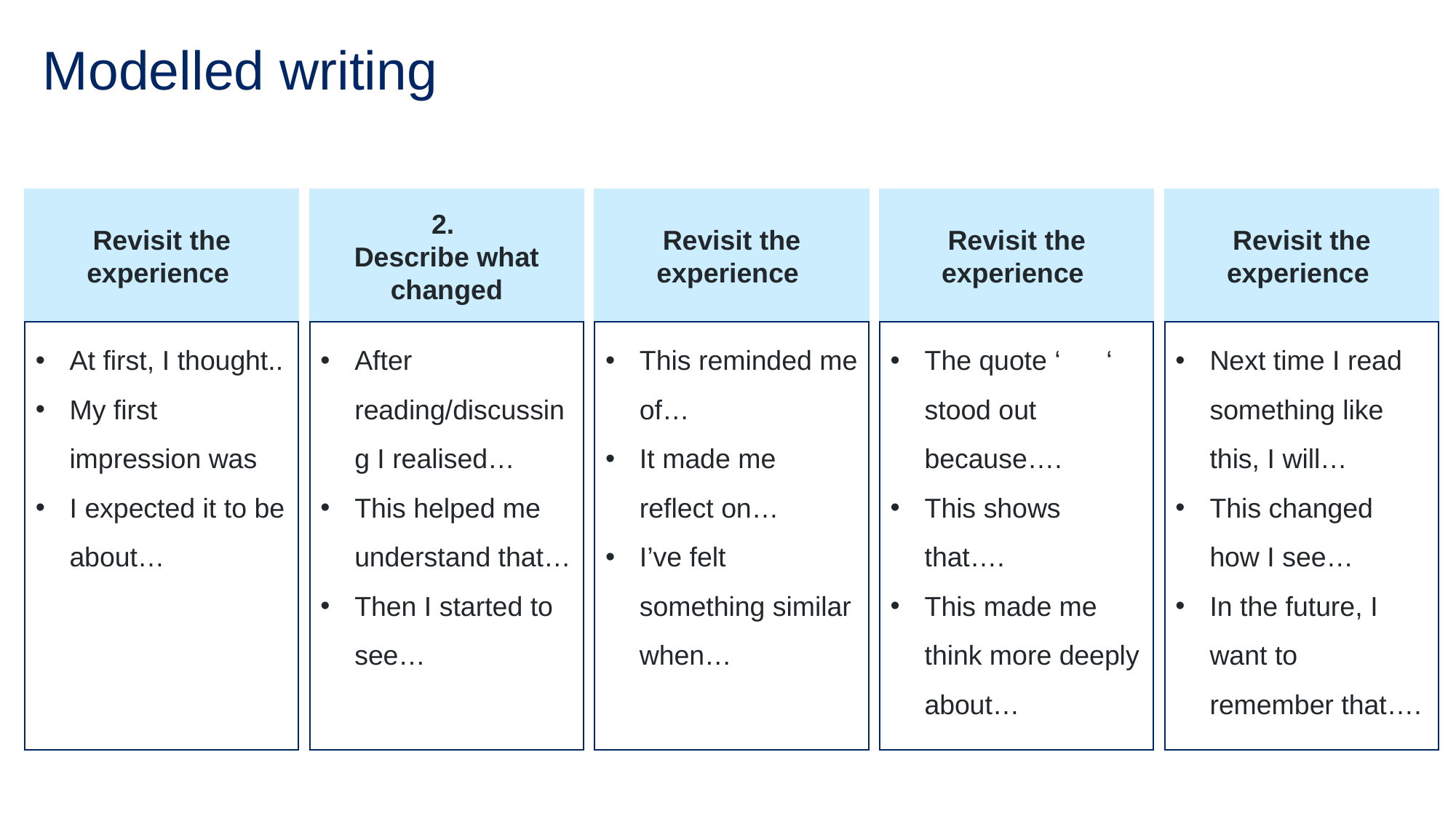

# Modelled writing
Revisit the experience
2.
Describe what changed
Revisit the experience
Revisit the experience
Revisit the experience
At first, I thought..
My first impression was
I expected it to be about…
After reading/discussing I realised…
This helped me understand that…
Then I started to see…
This reminded me of…
It made me reflect on…
I’ve felt something similar when…
The quote ‘      ‘ stood out because….
This shows that….
This made me think more deeply about…
Next time I read something like this, I will…
This changed how I see…
In the future, I want to remember that….